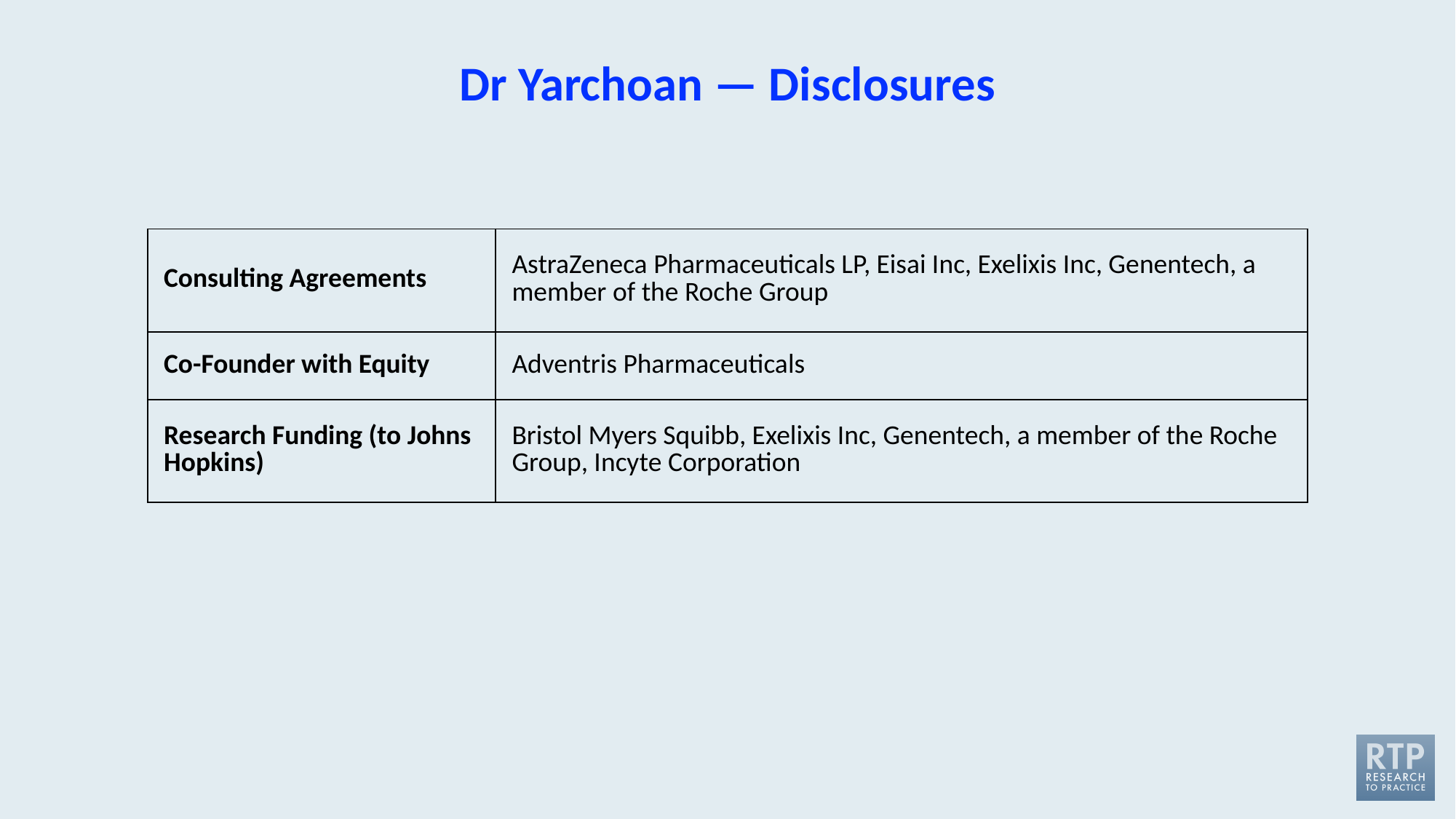

# Dr Yarchoan — Disclosures
| Consulting Agreements | AstraZeneca Pharmaceuticals LP, Eisai Inc, Exelixis Inc, Genentech, a member of the Roche Group |
| --- | --- |
| Co-Founder with Equity | Adventris Pharmaceuticals |
| Research Funding (to Johns Hopkins) | Bristol Myers Squibb, Exelixis Inc, Genentech, a member of the Roche Group, Incyte Corporation |